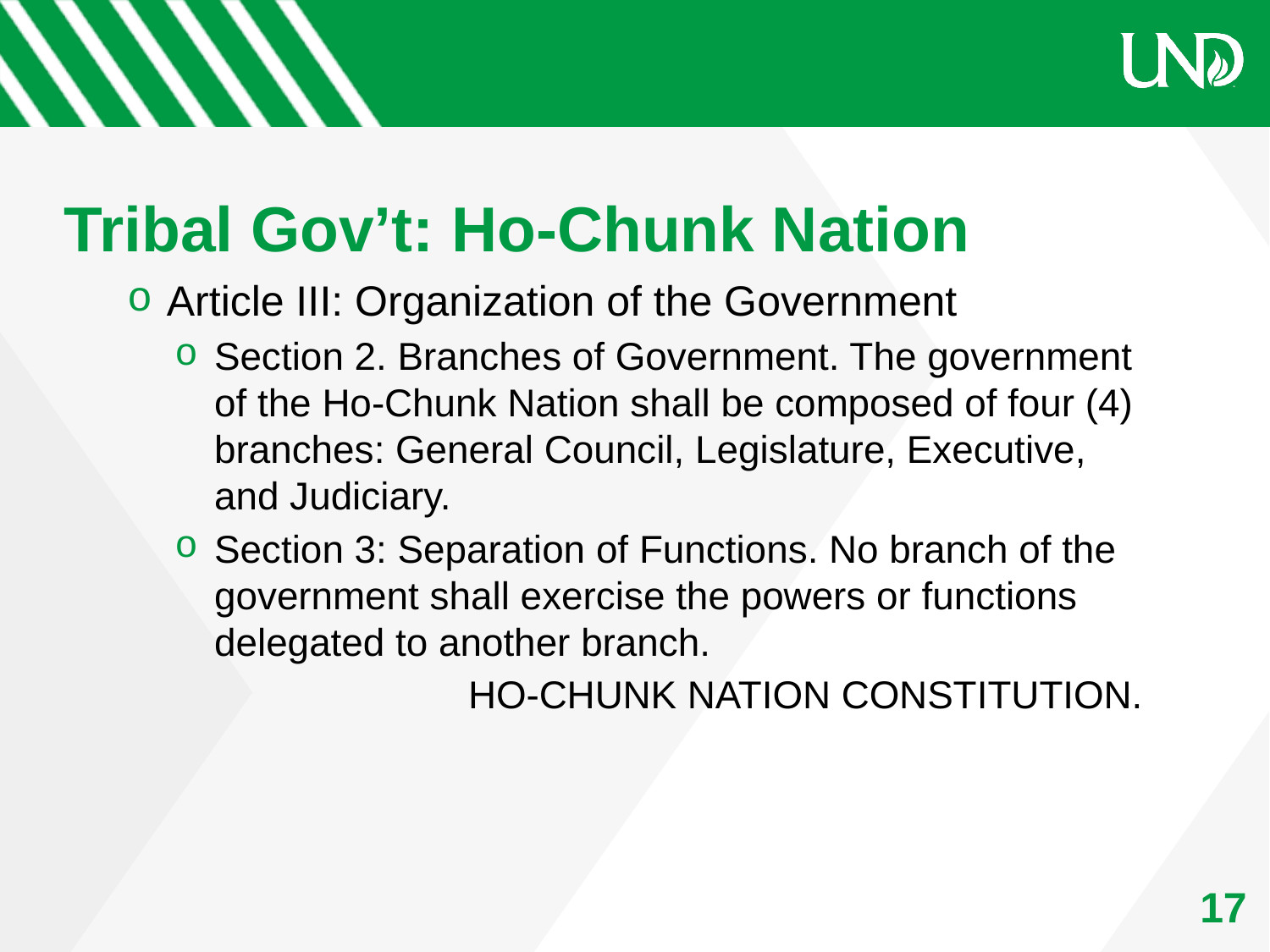

# Tribal Gov’t: Ho-Chunk Nation
Article III: Organization of the Government
Section 2. Branches of Government. The government of the Ho-Chunk Nation shall be composed of four (4) branches: General Council, Legislature, Executive, and Judiciary.
Section 3: Separation of Functions. No branch of the government shall exercise the powers or functions delegated to another branch.
Ho-Chunk Nation Constitution.
17